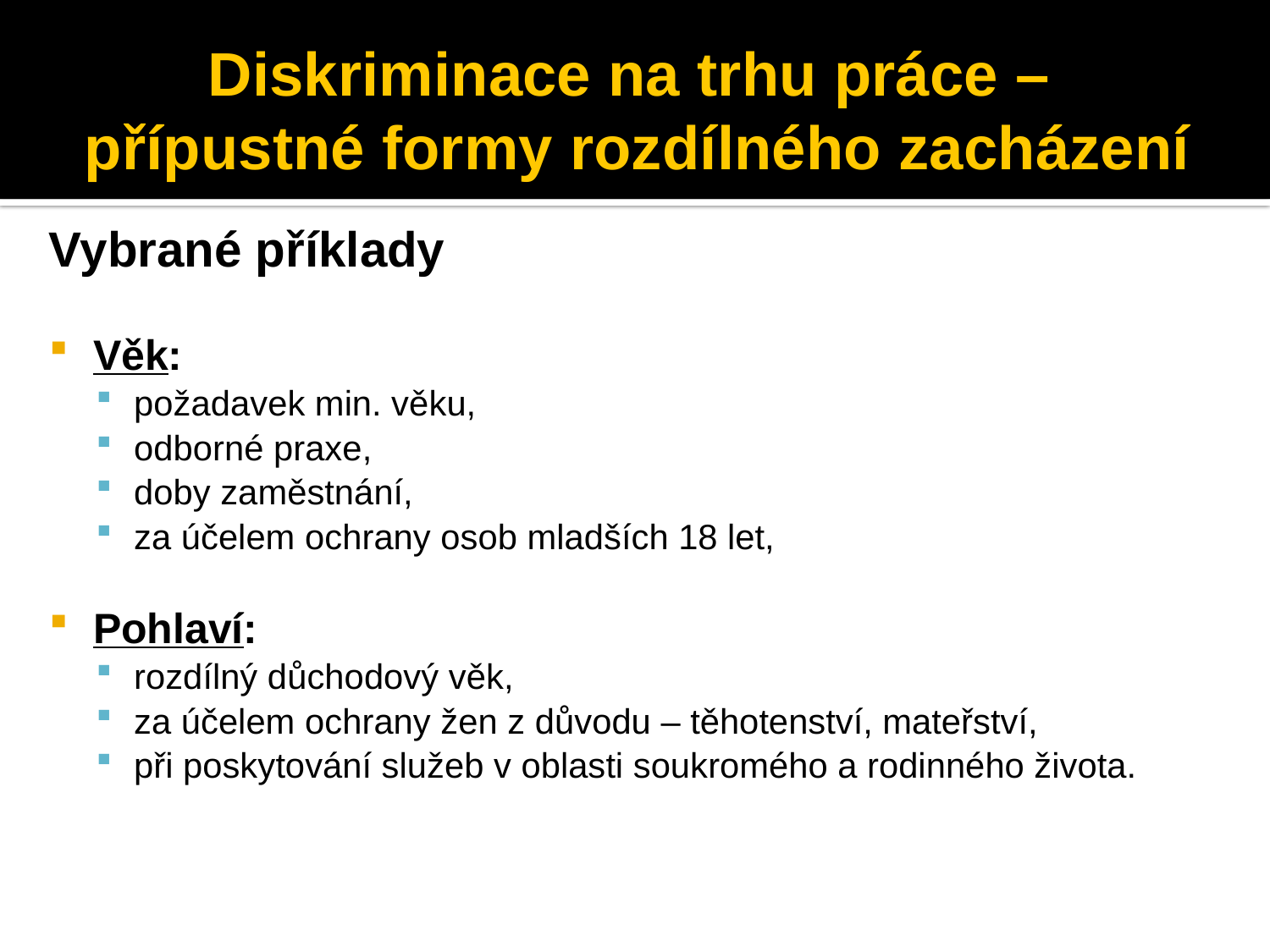

# Diskriminace na trhu práce – přípustné formy rozdílného zacházení
Vybrané příklady

Věk:
požadavek min. věku,
odborné praxe,
doby zaměstnání,
za účelem ochrany osob mladších 18 let,

Pohlaví:
rozdílný důchodový věk,
za účelem ochrany žen z důvodu – těhotenství, mateřství,
při poskytování služeb v oblasti soukromého a rodinného života.